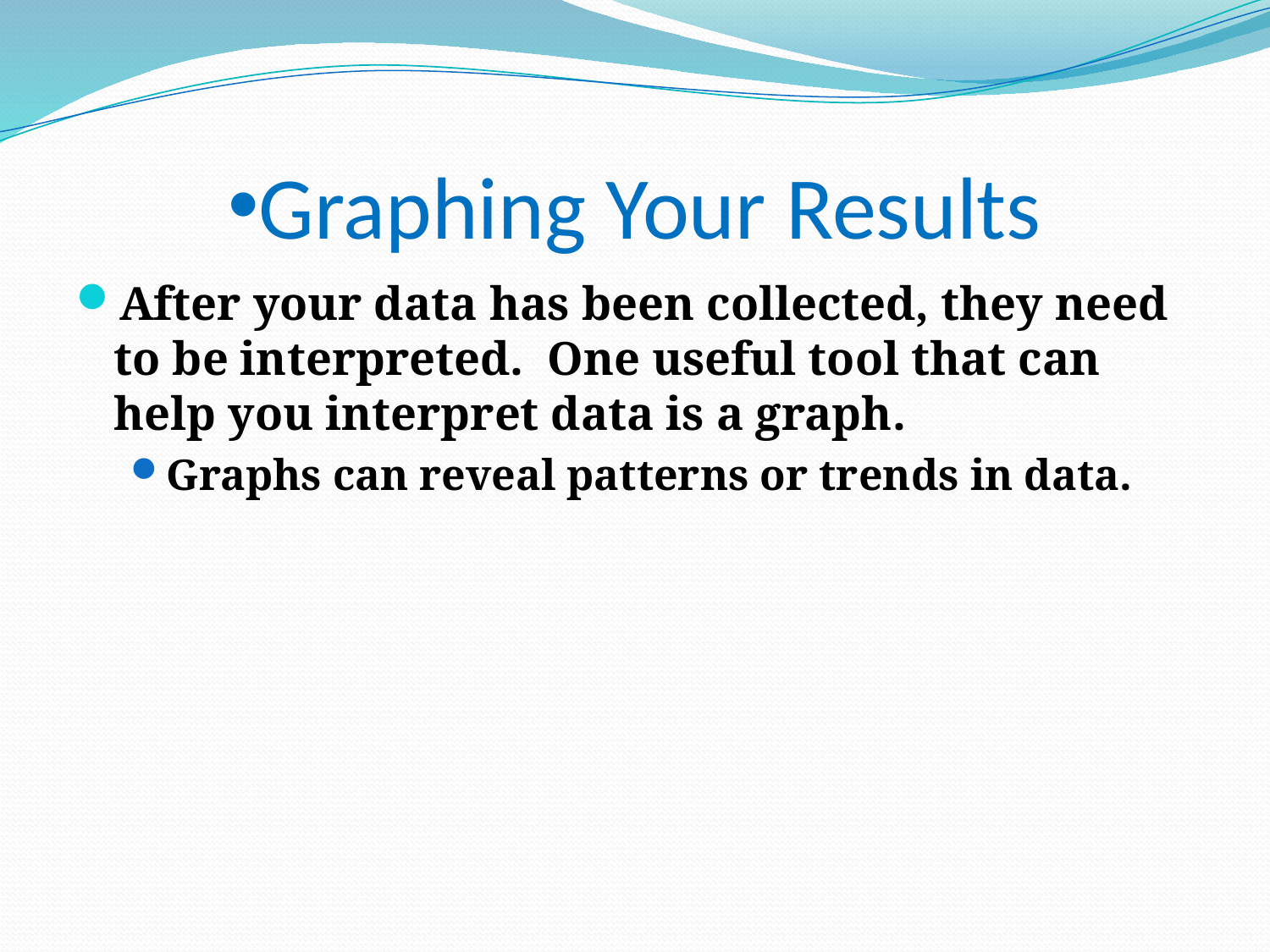

# Graphing Your Results
After your data has been collected, they need to be interpreted.  One useful tool that can help you interpret data is a graph.
Graphs can reveal patterns or trends in data.